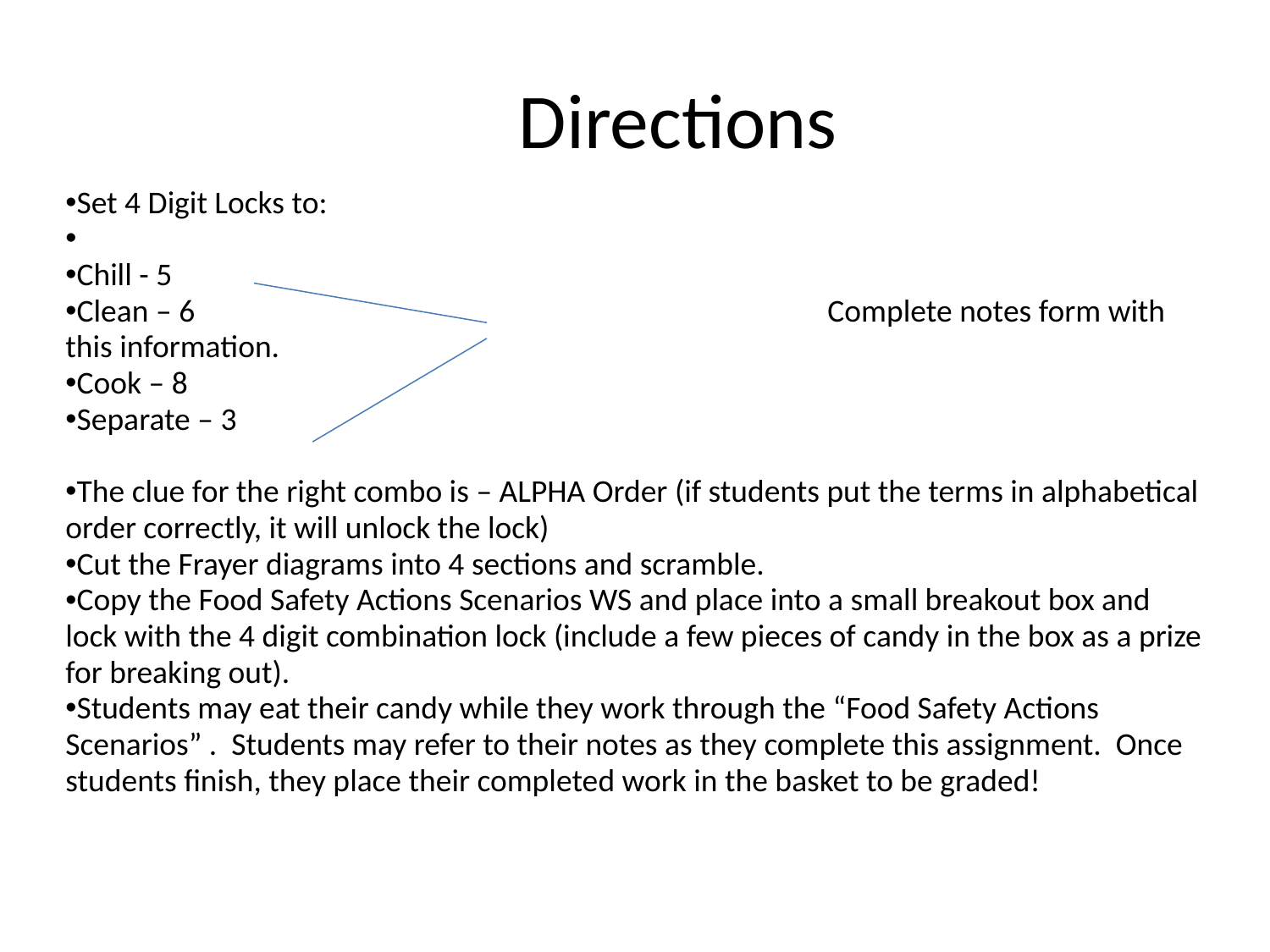

# Directions
Set 4 Digit Locks to:

Chill - 5
Clean – 6		        			Complete notes form with this information.
Cook – 8
Separate – 3

The clue for the right combo is – ALPHA Order (if students put the terms in alphabetical order correctly, it will unlock the lock)
Cut the Frayer diagrams into 4 sections and scramble.
Copy the Food Safety Actions Scenarios WS and place into a small breakout box and lock with the 4 digit combination lock (include a few pieces of candy in the box as a prize for breaking out).
Students may eat their candy while they work through the “Food Safety Actions Scenarios” .  Students may refer to their notes as they complete this assignment.  Once students finish, they place their completed work in the basket to be graded!